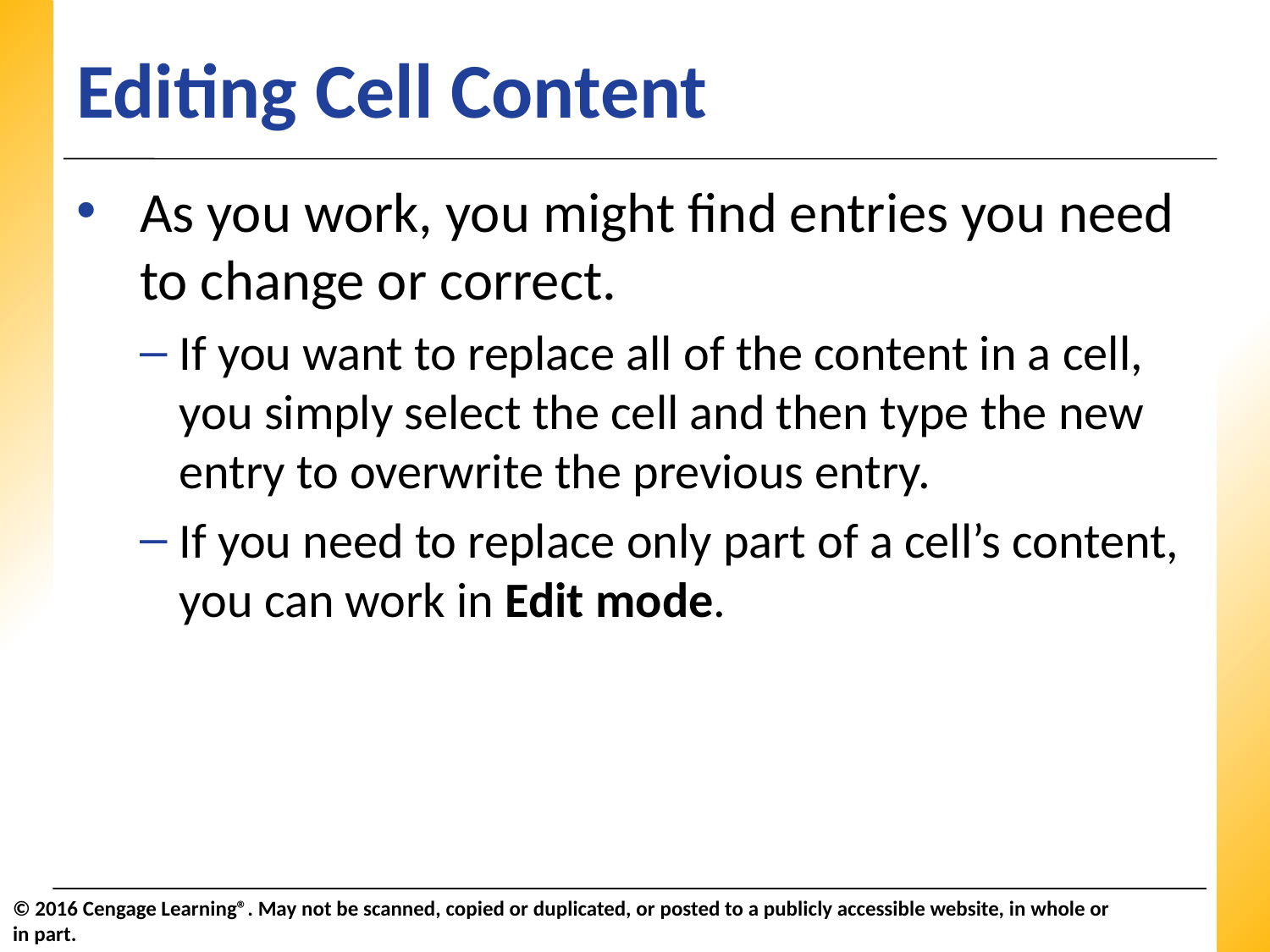

# Editing Cell Content
As you work, you might find entries you need to change or correct.
If you want to replace all of the content in a cell, you simply select the cell and then type the new entry to overwrite the previous entry.
If you need to replace only part of a cell’s content, you can work in Edit mode.

© 2016 Cengage Learning®. May not be scanned, copied or duplicated, or posted to a publicly accessible website, in whole or in part.